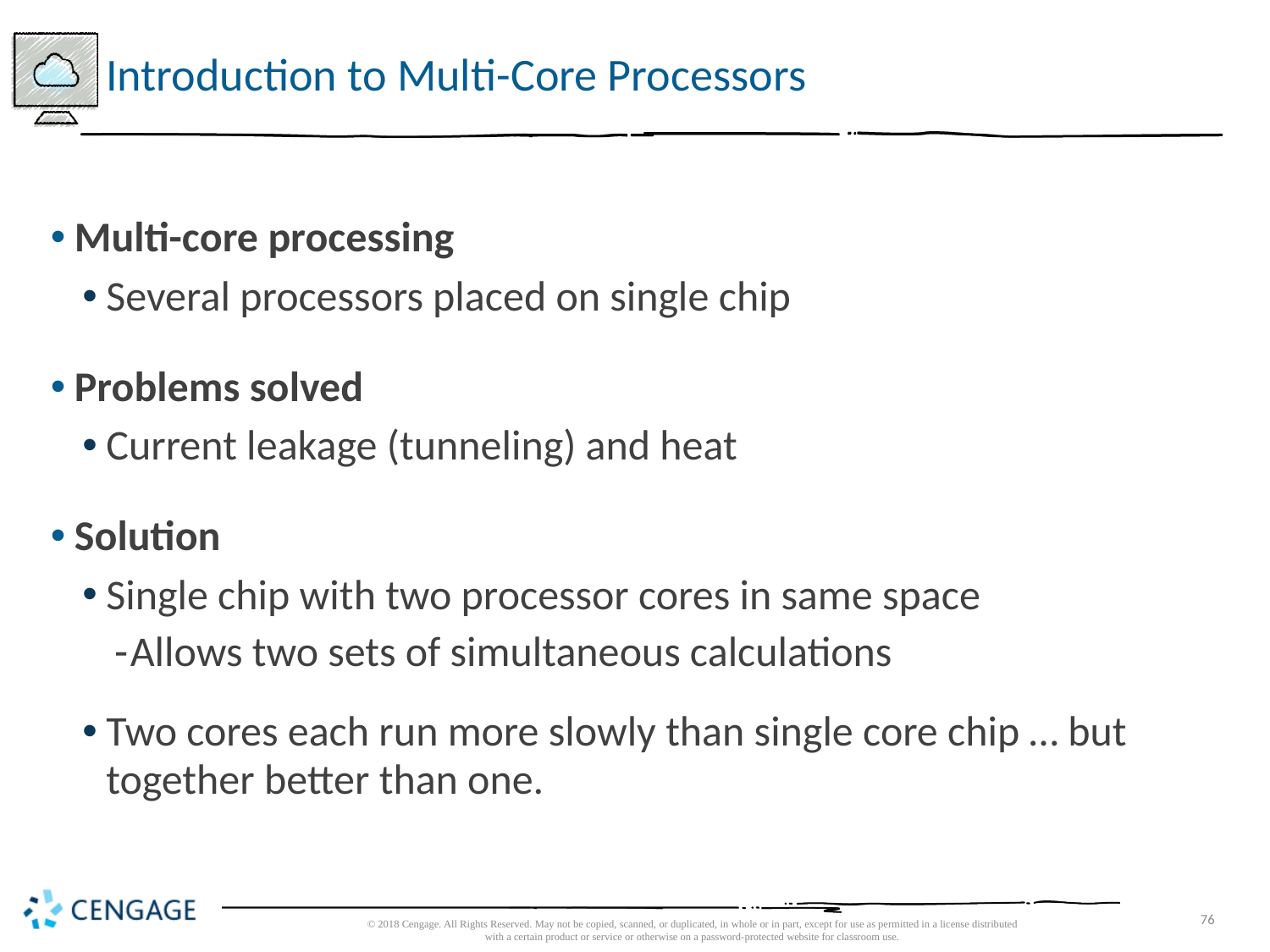

# Introduction to Multi-Core Processors
Multi-core processing
Several processors placed on single chip
Problems solved
Current leakage (tunneling) and heat
Solution
Single chip with two processor cores in same space
Allows two sets of simultaneous calculations
Two cores each run more slowly than single core chip … but together better than one.
© 2018 Cengage. All Rights Reserved. May not be copied, scanned, or duplicated, in whole or in part, except for use as permitted in a license distributed with a certain product or service or otherwise on a password-protected website for classroom use.